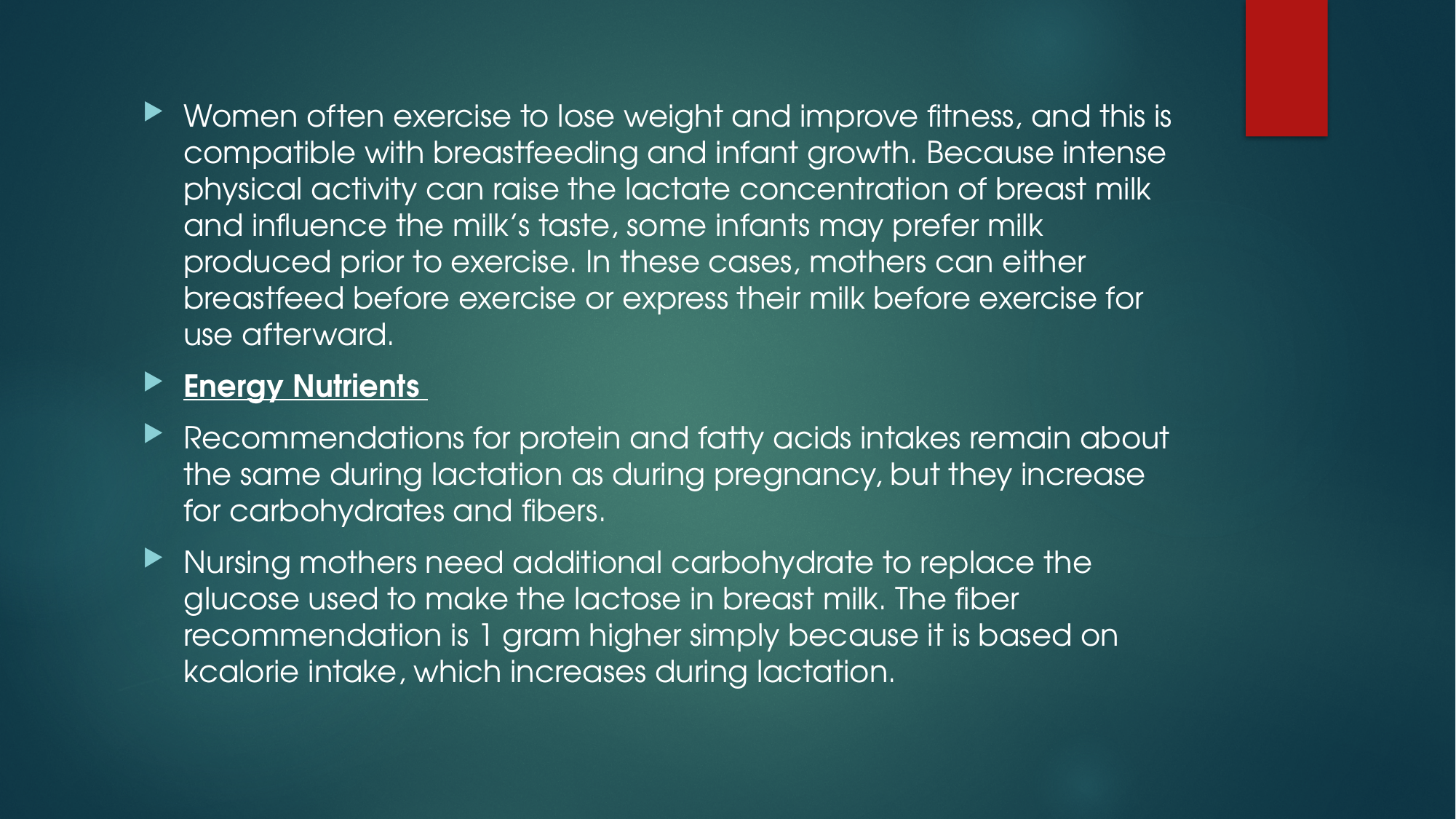

Women often exercise to lose weight and improve fitness, and this is compatible with breastfeeding and infant growth. Because intense physical activity can raise the lactate concentration of breast milk and influence the milk’s taste, some infants may prefer milk produced prior to exercise. In these cases, mothers can either breastfeed before exercise or express their milk before exercise for use afterward.
Energy Nutrients
Recommendations for protein and fatty acids intakes remain about the same during lactation as during pregnancy, but they increase for carbohydrates and fibers.
Nursing mothers need additional carbohydrate to replace the glucose used to make the lactose in breast milk. The fiber recommendation is 1 gram higher simply because it is based on kcalorie intake, which increases during lactation.